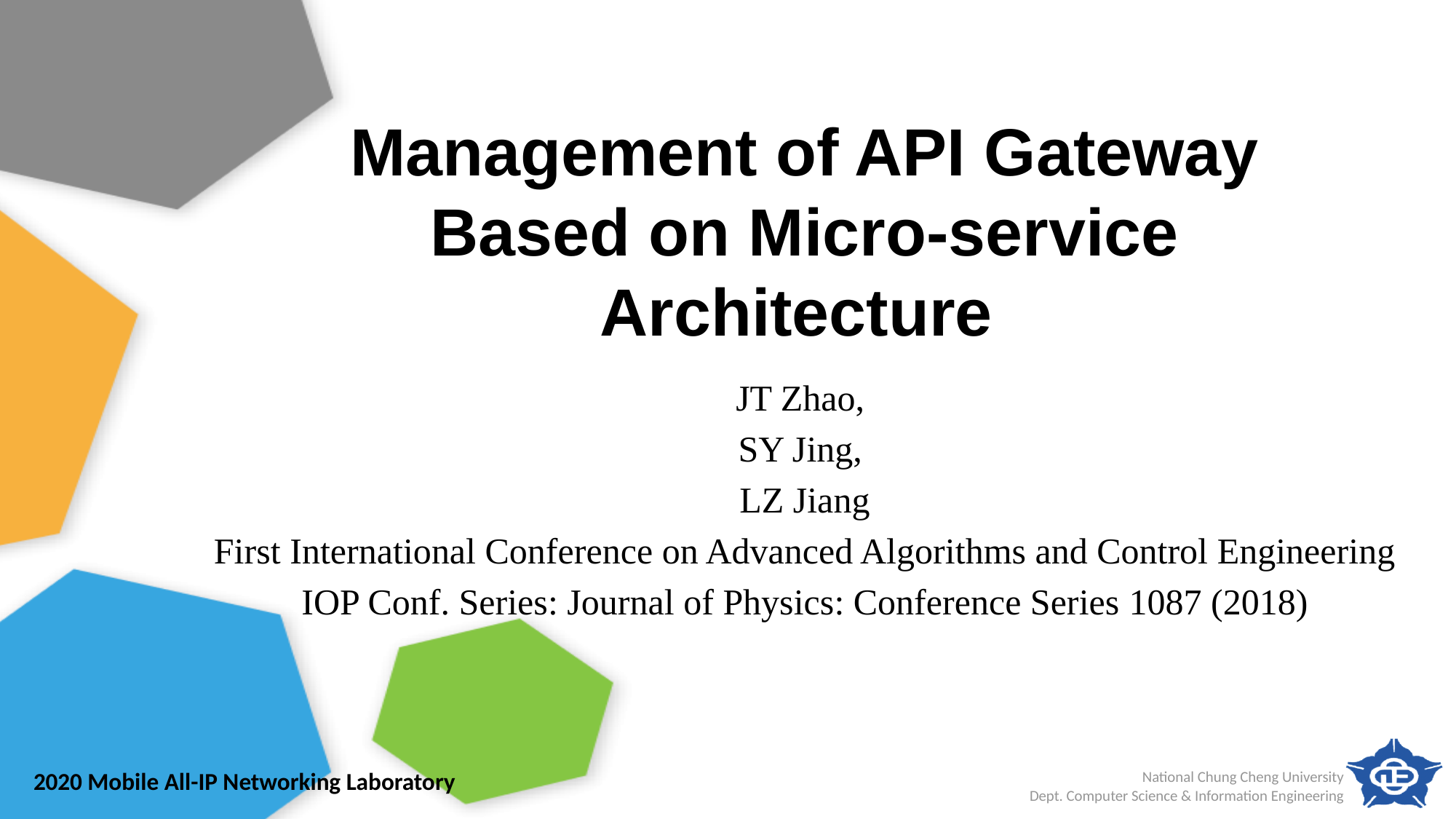

# Management of API Gateway Based on Micro-service Architecture
JT Zhao,
SY Jing,
LZ Jiang
First International Conference on Advanced Algorithms and Control Engineering
IOP Conf. Series: Journal of Physics: Conference Series 1087 (2018)